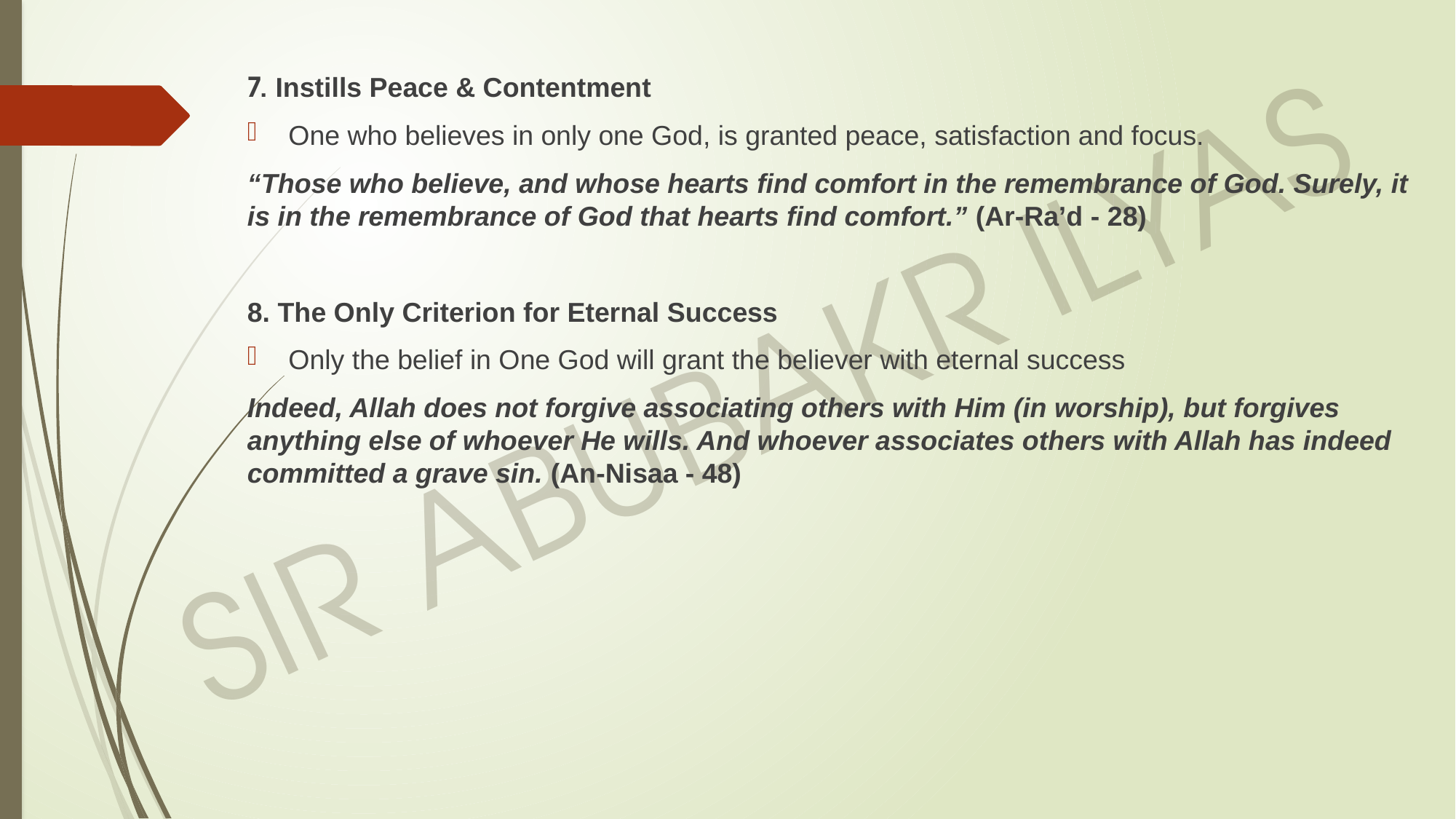

7. Instills Peace & Contentment
One who believes in only one God, is granted peace, satisfaction and focus.
“Those who believe, and whose hearts find comfort in the remembrance of God. Surely, it is in the remembrance of God that hearts find comfort.” (Ar-Ra’d - 28)

8. The Only Criterion for Eternal Success
Only the belief in One God will grant the believer with eternal success
Indeed, Allah does not forgive associating others with Him (in worship), but forgives anything else of whoever He wills. And whoever associates others with Allah has indeed committed a grave sin. (An-Nisaa - 48)